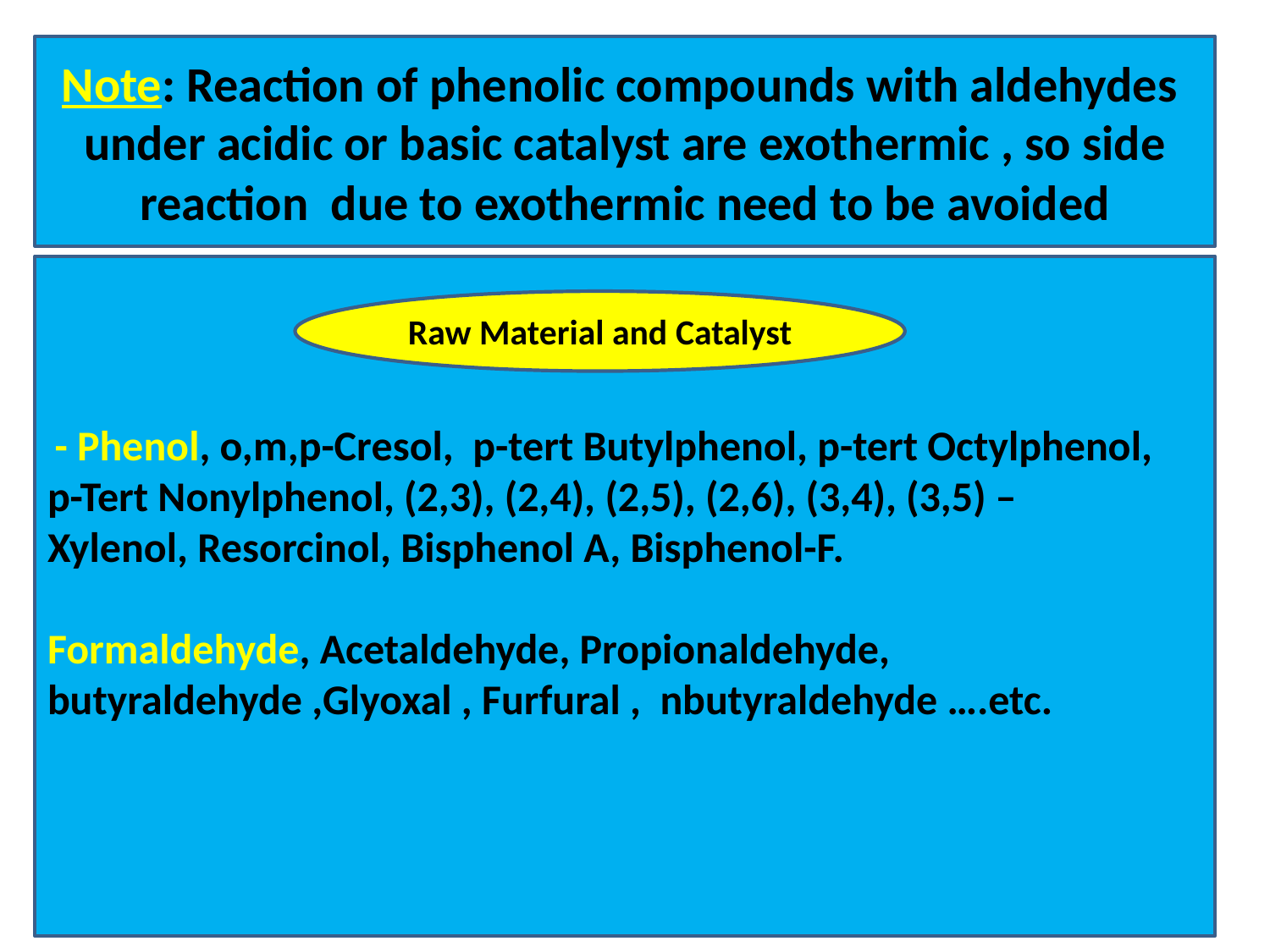

Note: Reaction of phenolic compounds with aldehydes  under acidic or basic catalyst are exothermic , so side reaction  due to exothermic need to be avoided
 - Phenol, o,m,p-Cresol,  p-tert Butylphenol, p-tert Octylphenol,
p-Tert Nonylphenol, (2,3), (2,4), (2,5), (2,6), (3,4), (3,5) –
Xylenol, Resorcinol, Bisphenol A, Bisphenol-F.

Formaldehyde, Acetaldehyde, Propionaldehyde, butyraldehyde ,Glyoxal , Furfural ,  nbutyraldehyde ….etc.

Raw Material and Catalyst